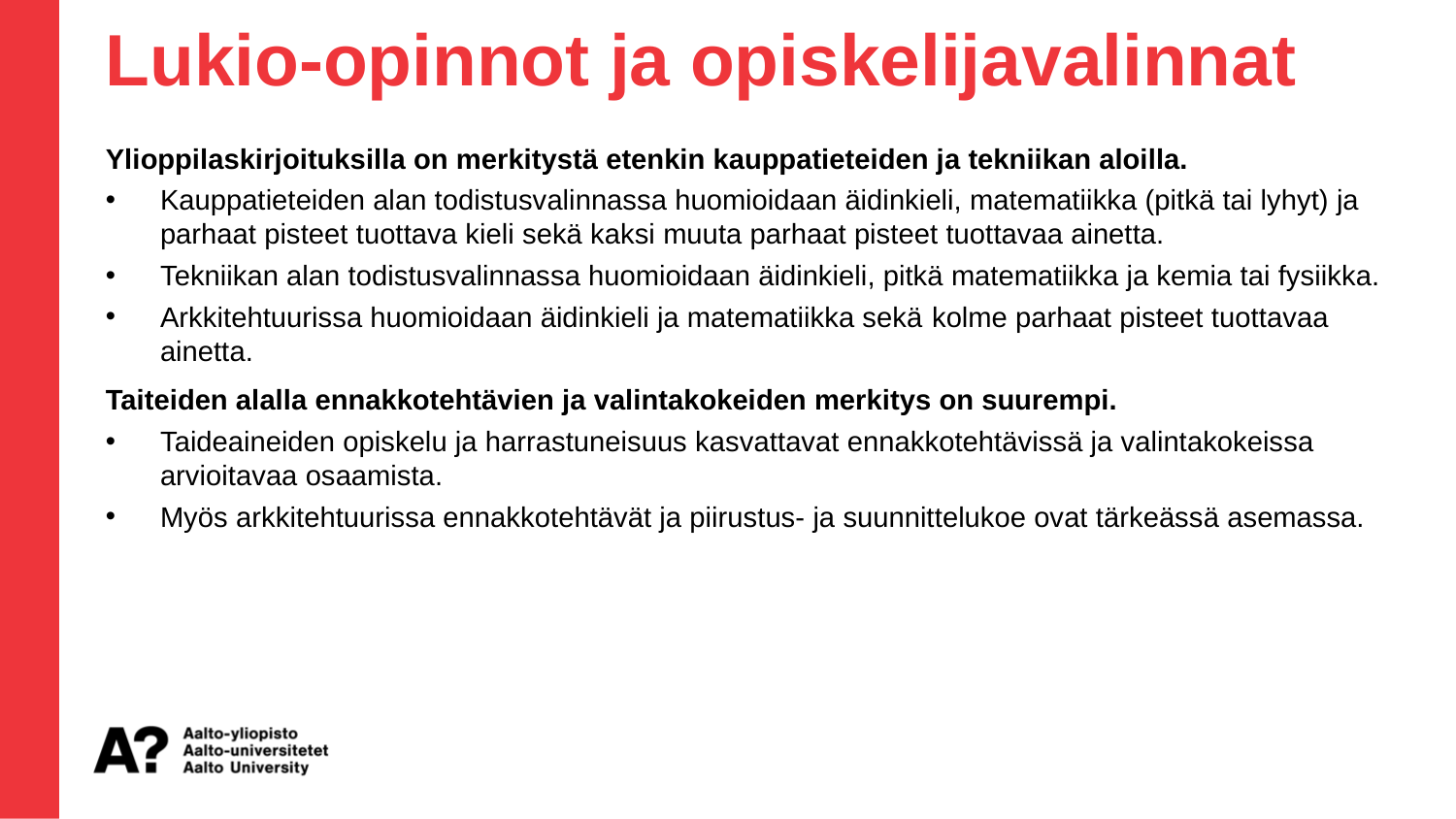

Lukio-opinnot ja opiskelijavalinnat
Ylioppilaskirjoituksilla on merkitystä etenkin kauppatieteiden ja tekniikan aloilla.
Kauppatieteiden alan todistusvalinnassa huomioidaan äidinkieli, matematiikka (pitkä tai lyhyt) ja parhaat pisteet tuottava kieli sekä kaksi muuta parhaat pisteet tuottavaa ainetta.
Tekniikan alan todistusvalinnassa huomioidaan äidinkieli, pitkä matematiikka ja kemia tai fysiikka.
Arkkitehtuurissa huomioidaan äidinkieli ja matematiikka sekä kolme parhaat pisteet tuottavaa ainetta.
Taiteiden alalla ennakkotehtävien ja valintakokeiden merkitys on suurempi.
Taideaineiden opiskelu ja harrastuneisuus kasvattavat ennakkotehtävissä ja valintakokeissa arvioitavaa osaamista.
Myös arkkitehtuurissa ennakkotehtävät ja piirustus- ja suunnittelukoe ovat tärkeässä asemassa.